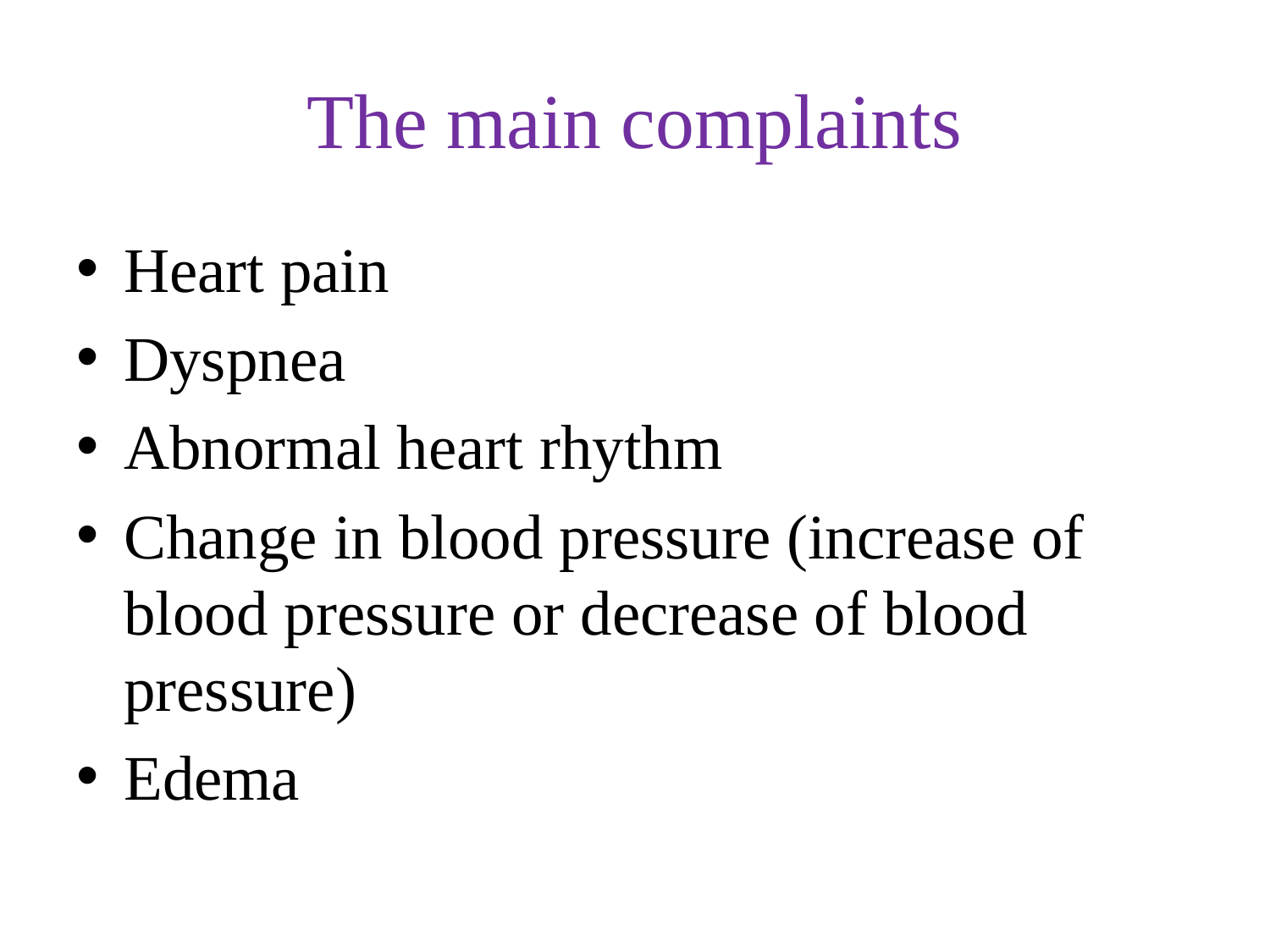

# The main complaints
Heart pain
Dyspnea
Abnormal heart rhythm
Change in blood pressure (increase of blood pressure or decrease of blood pressure)
Edema